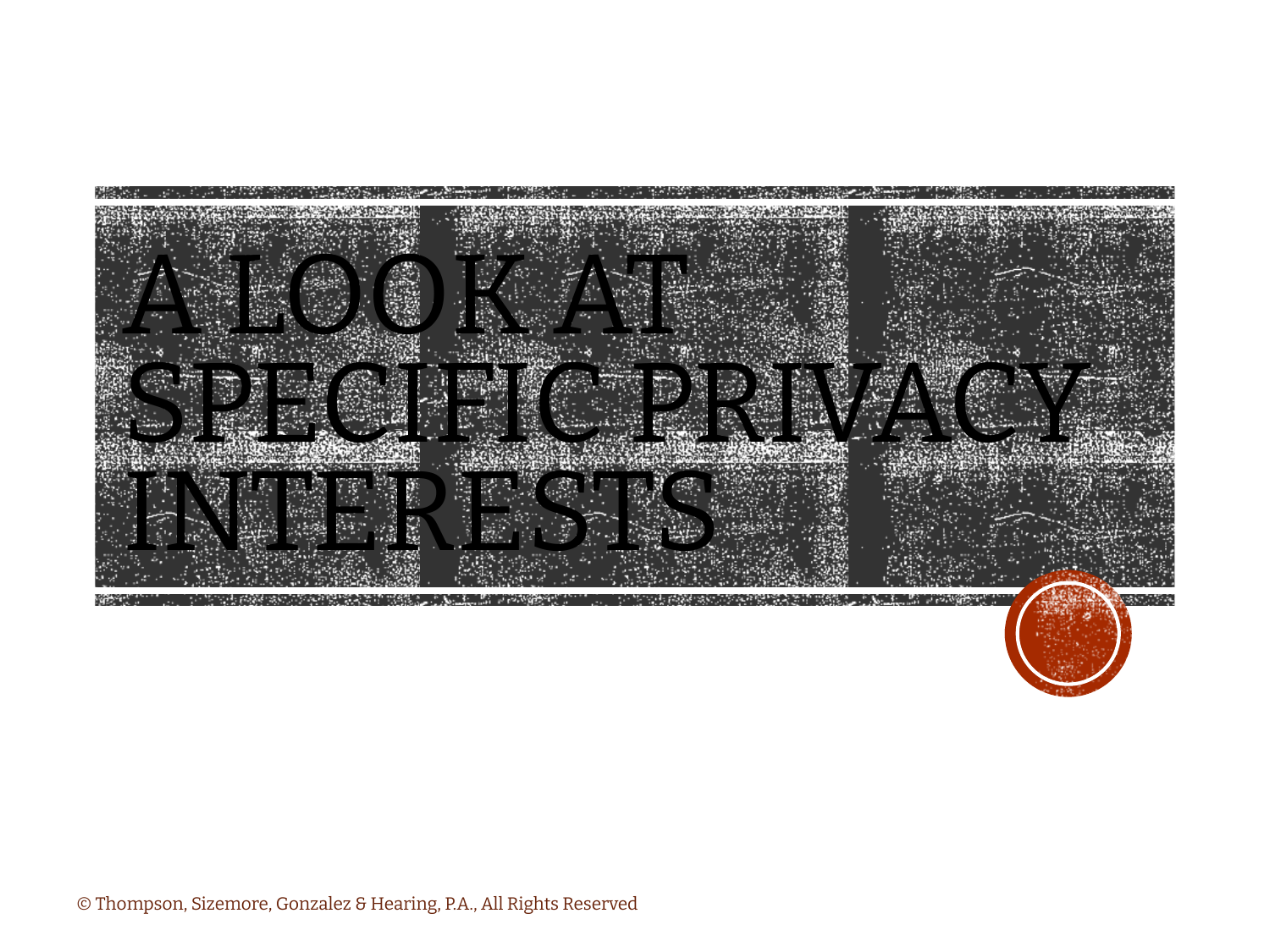

# A look at specific privacy interests

© Thompson, Sizemore, Gonzalez & Hearing, P.A., All Rights Reserved